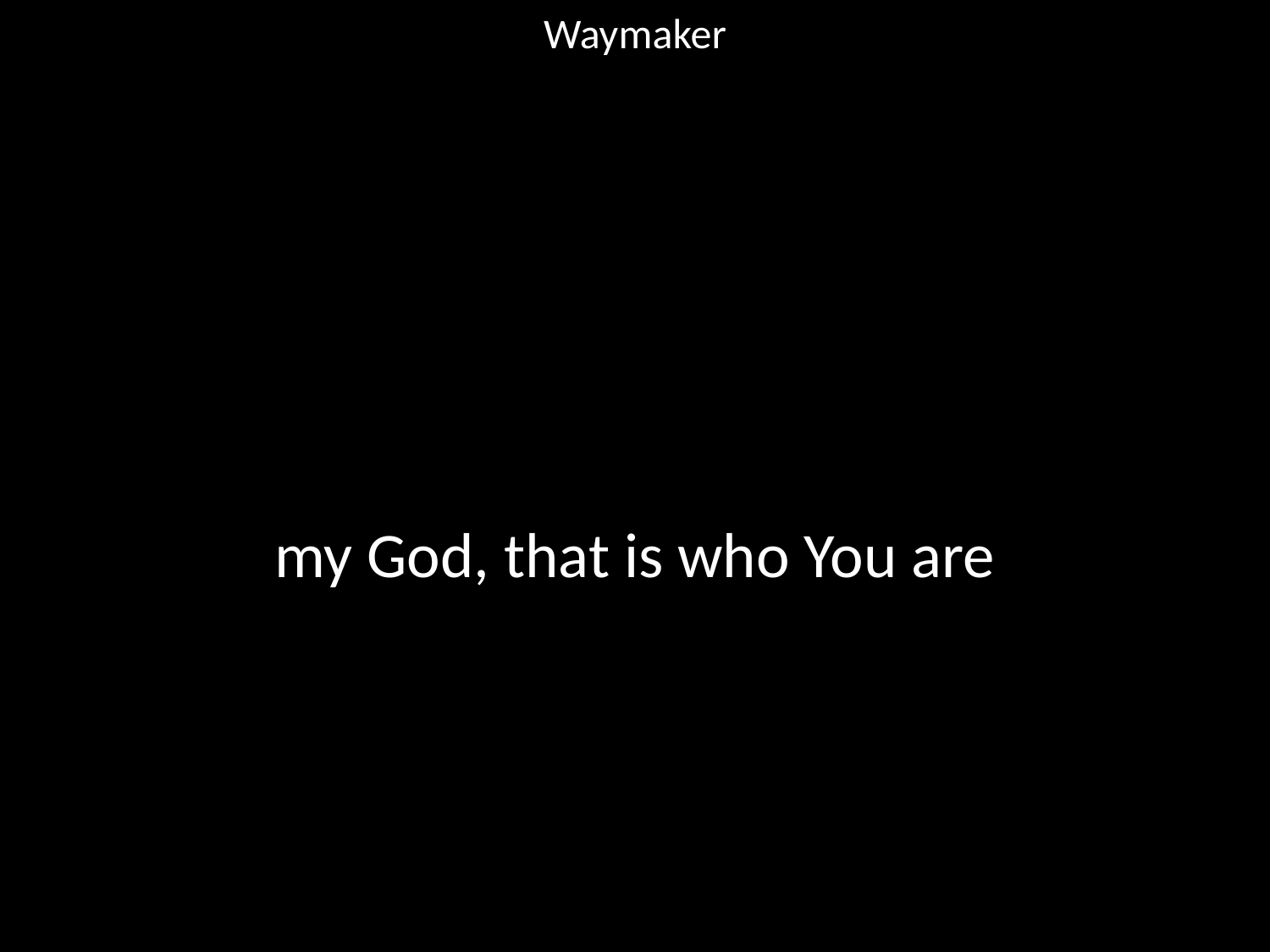

Waymaker
#
my God, that is who You are